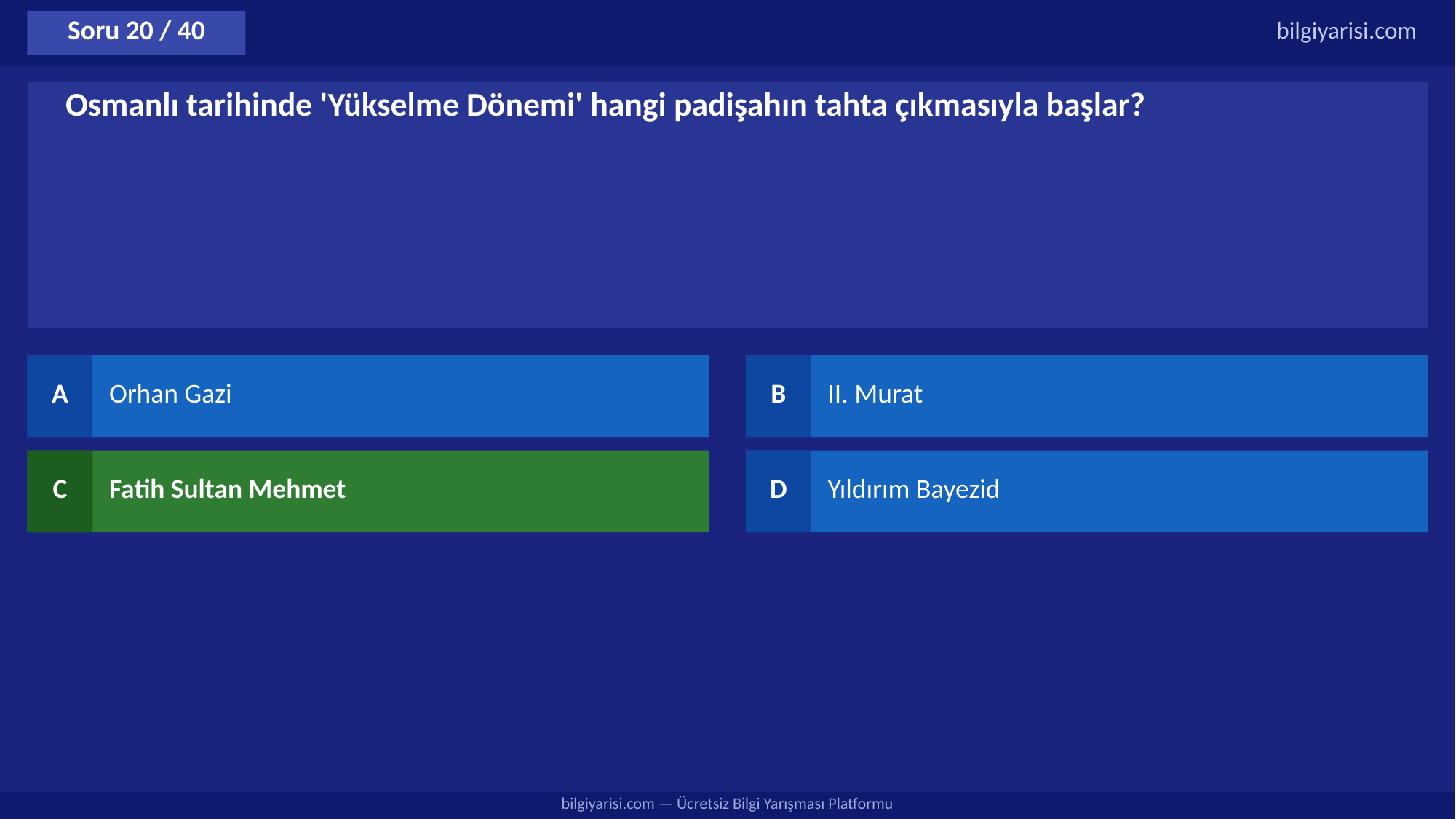

Soru 20 / 40
bilgiyarisi.com

Osmanlı tarihinde 'Yükselme Dönemi' hangi padişahın tahta çıkmasıyla başlar?

A
Orhan Gazi

B
II. Murat

C
Fatih Sultan Mehmet

D
Yıldırım Bayezid
bilgiyarisi.com — Ücretsiz Bilgi Yarışması Platformu